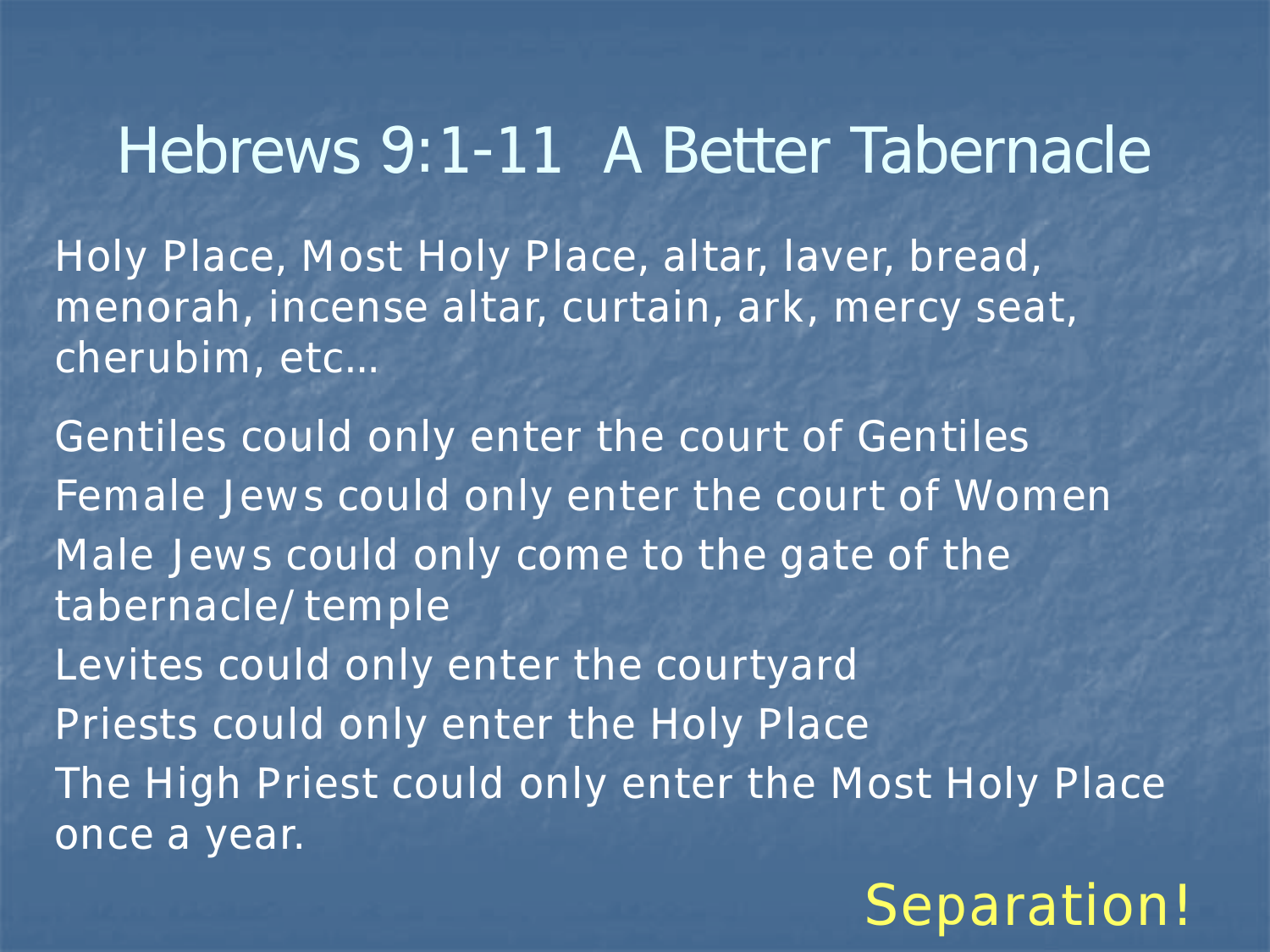

# Hebrews 9:1-11  A Better Tabernacle
Holy Place, Most Holy Place, altar, laver, bread, menorah, incense altar, curtain, ark, mercy seat, cherubim, etc…

Gentiles could only enter the court of Gentiles
Female Jews could only enter the court of Women
Male Jews could only come to the gate of the tabernacle/temple
Levites could only enter the courtyard
Priests could only enter the Holy Place
The High Priest could only enter the Most Holy Place once a year.
Separation!